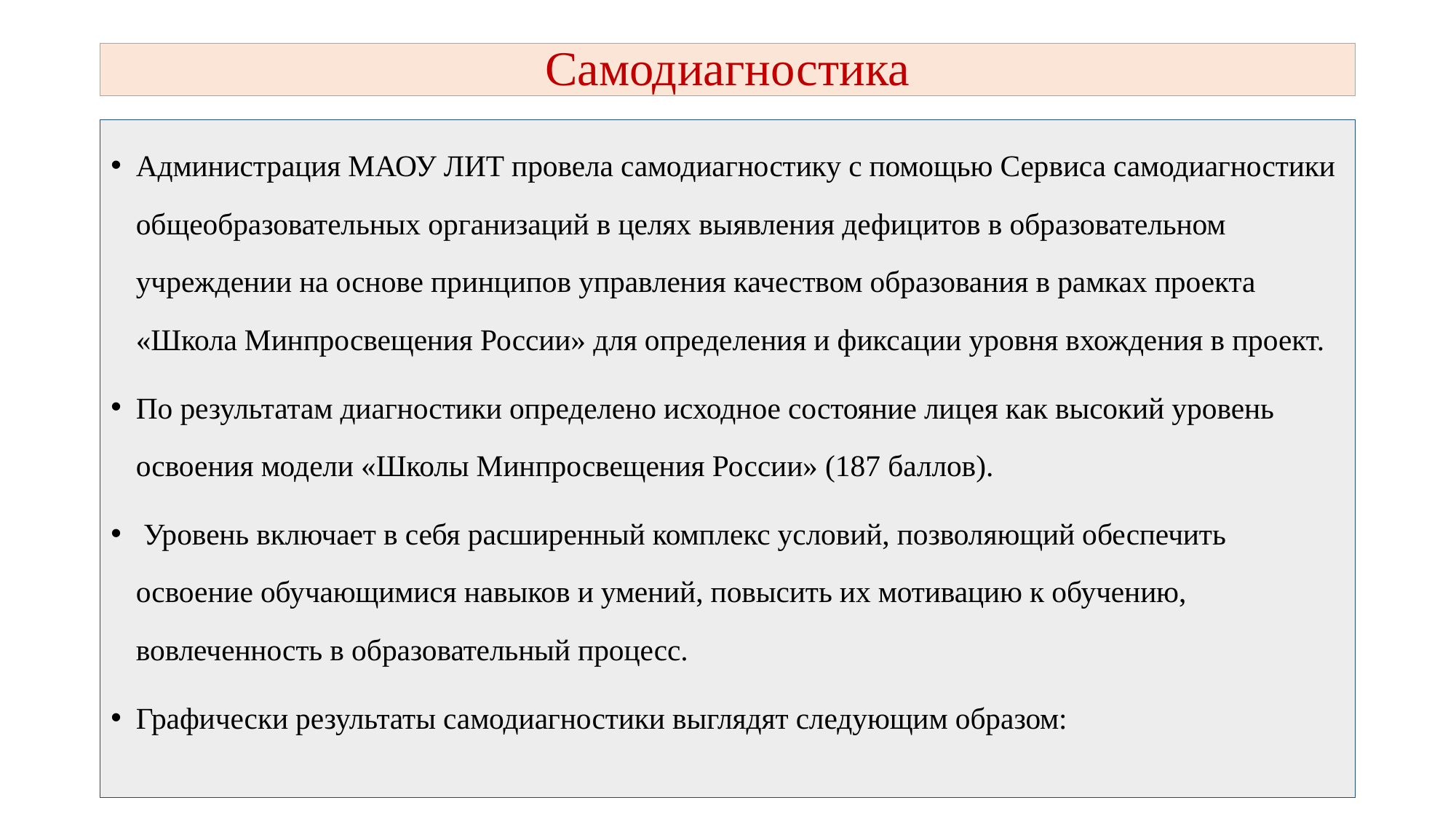

# Самодиагностика
Администрация МАОУ ЛИТ провела самодиагностику с помощью Сервиса самодиагностики общеобразовательных организаций в целях выявления дефицитов в образовательном учреждении на основе принципов управления качеством образования в рамках проекта «Школа Минпросвещения России» для определения и фиксации уровня вхождения в проект.
По результатам диагностики определено исходное состояние лицея как высокий уровень освоения модели «Школы Минпросвещения России» (187 баллов).
 Уровень включает в себя расширенный комплекс условий, позволяющий обеспечить освоение обучающимися навыков и умений, повысить их мотивацию к обучению, вовлеченность в образовательный процесс.
Графически результаты самодиагностики выглядят следующим образом: